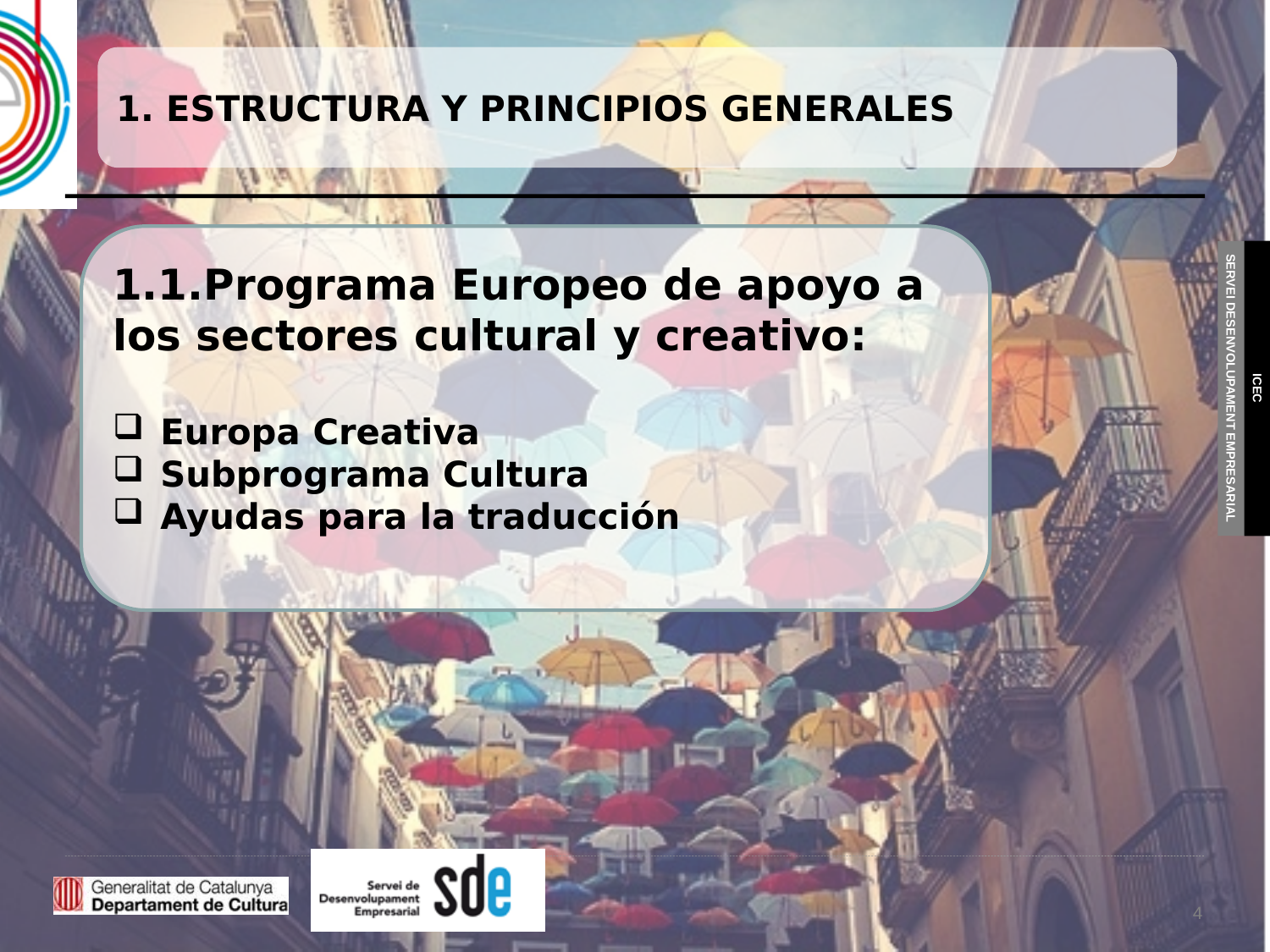

1. ESTRUCTURA Y PRINCIPIOS GENERALES
1.1.Programa Europeo de apoyo a los sectores cultural y creativo:

Europa Creativa
Subprograma Cultura
Ayudas para la traducción